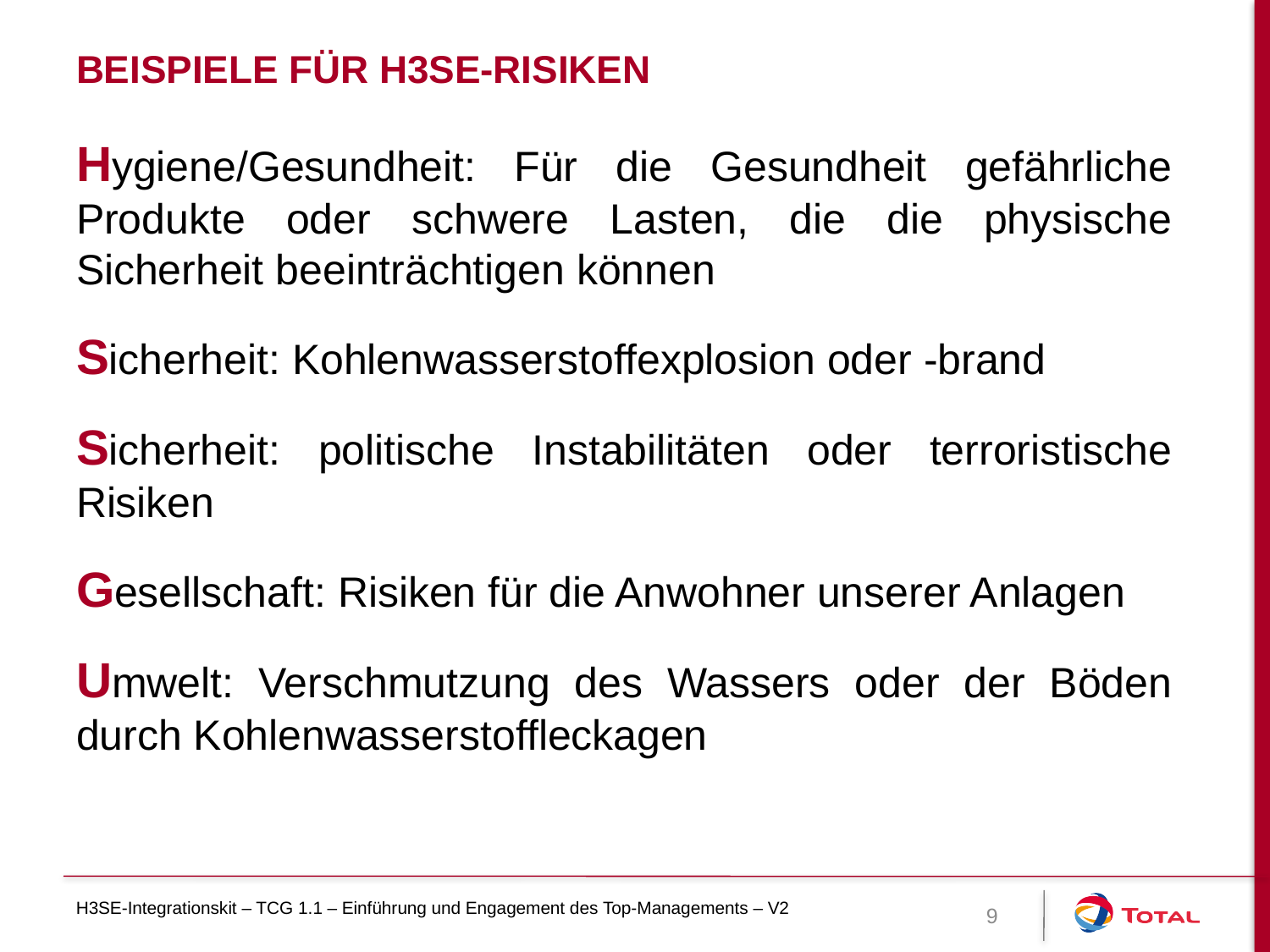

# Beispiele für H3SE-Risiken
Hygiene/Gesundheit: Für die Gesundheit gefährliche Produkte oder schwere Lasten, die die physische Sicherheit beeinträchtigen können
Sicherheit: Kohlenwasserstoffexplosion oder -brand
Sicherheit: politische Instabilitäten oder terroristische Risiken
Gesellschaft: Risiken für die Anwohner unserer Anlagen
Umwelt: Verschmutzung des Wassers oder der Böden durch Kohlenwasserstoffleckagen
H3SE-Integrationskit – TCG 1.1 – Einführung und Engagement des Top-Managements – V2
9